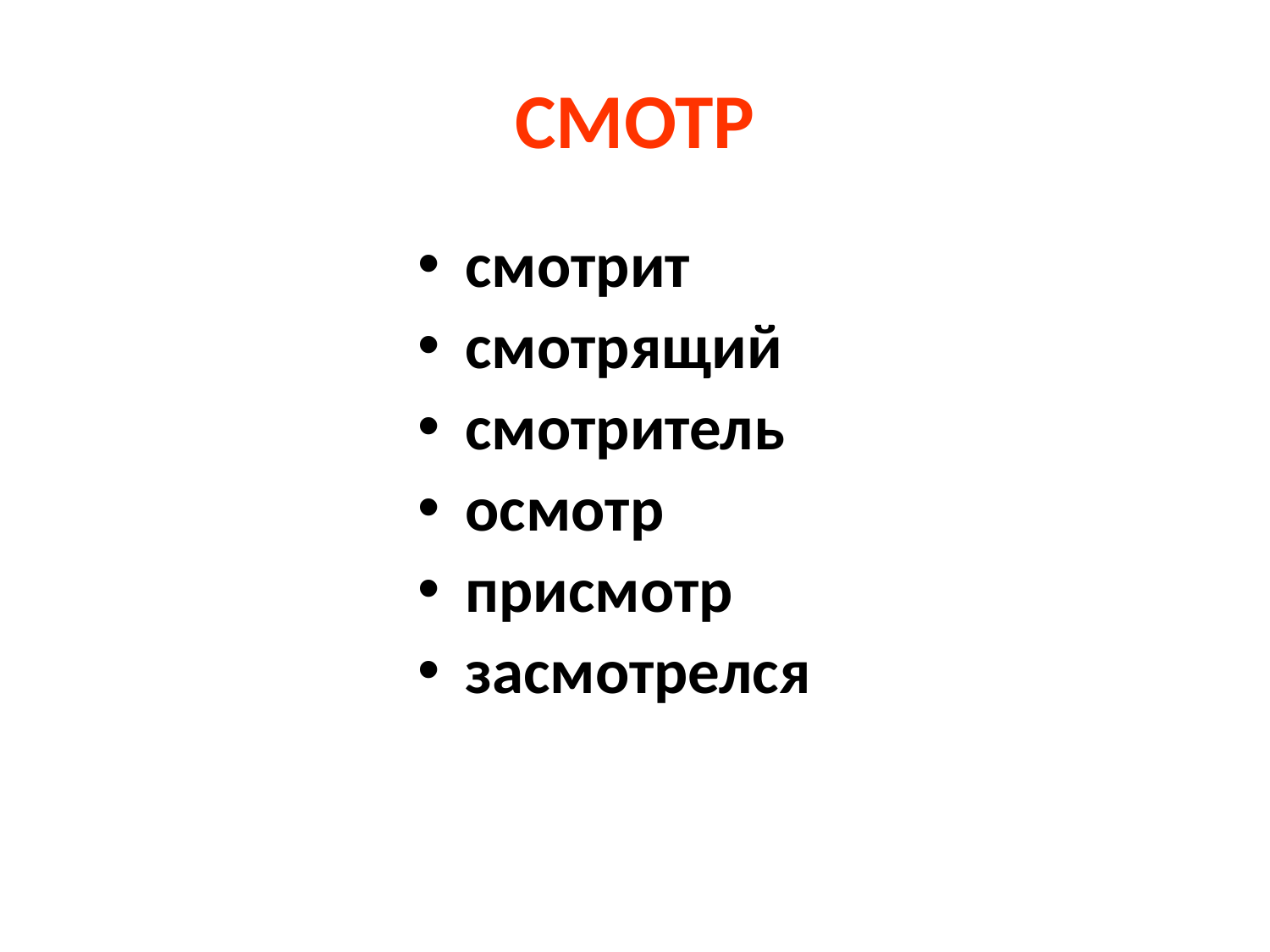

# СМОТР
смотрит
смотрящий
смотритель
осмотр
присмотр
засмотрелся